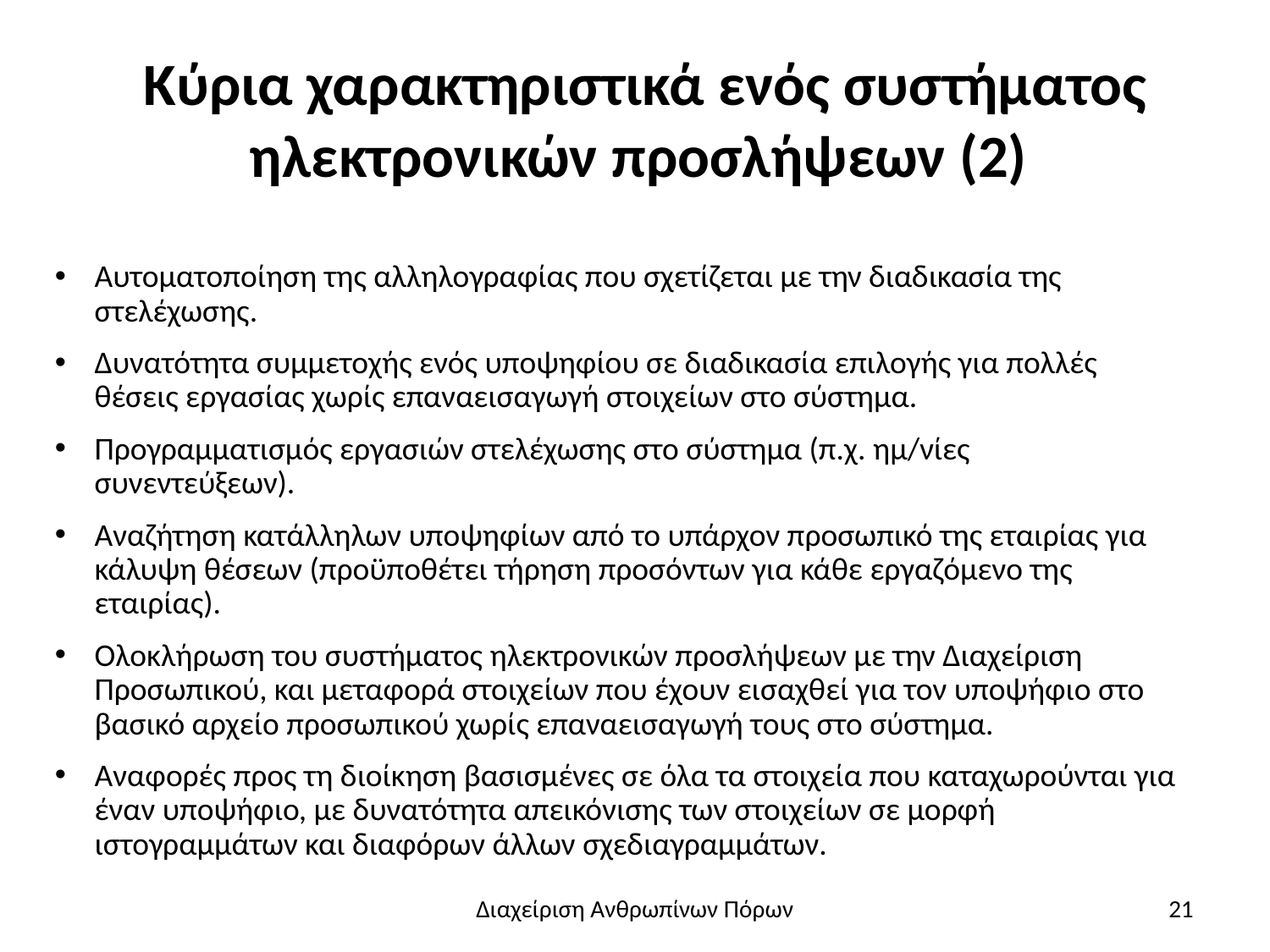

# Κύρια χαρακτηριστικά ενός συστήματος ηλεκτρονικών προσλήψεων (2)
Αυτοµατοποίηση της αλληλογραφίας που σχετίζεται µε την διαδικασία της στελέχωσης.
Δυνατότητα συµµετοχής ενός υποψηφίου σε διαδικασία επιλογής για πολλές θέσεις εργασίας χωρίς επαναεισαγωγή στοιχείων στο σύστηµα.
Προγραµµατισµός εργασιών στελέχωσης στο σύστηµα (π.χ. ηµ/νίες συνεντεύξεων).
Αναζήτηση κατάλληλων υποψηφίων από το υπάρχον προσωπικό της εταιρίας για κάλυψη θέσεων (προϋποθέτει τήρηση προσόντων για κάθε εργαζόµενο της εταιρίας).
Ολοκλήρωση του συστήματος ηλεκτρονικών προσλήψεων µε την Διαχείριση Προσωπικού, και µεταφορά στοιχείων που έχουν εισαχθεί για τον υποψήφιο στο βασικό αρχείο προσωπικού χωρίς επαναεισαγωγή τους στο σύστηµα.
Αναφορές προς τη διοίκηση βασισµένες σε όλα τα στοιχεία που καταχωρούνται για έναν υποψήφιο, µε δυνατότητα απεικόνισης των στοιχείων σε µορφή ιστογραµµάτων και διαφόρων άλλων σχεδιαγραµµάτων.
Διαχείριση Ανθρωπίνων Πόρων
21